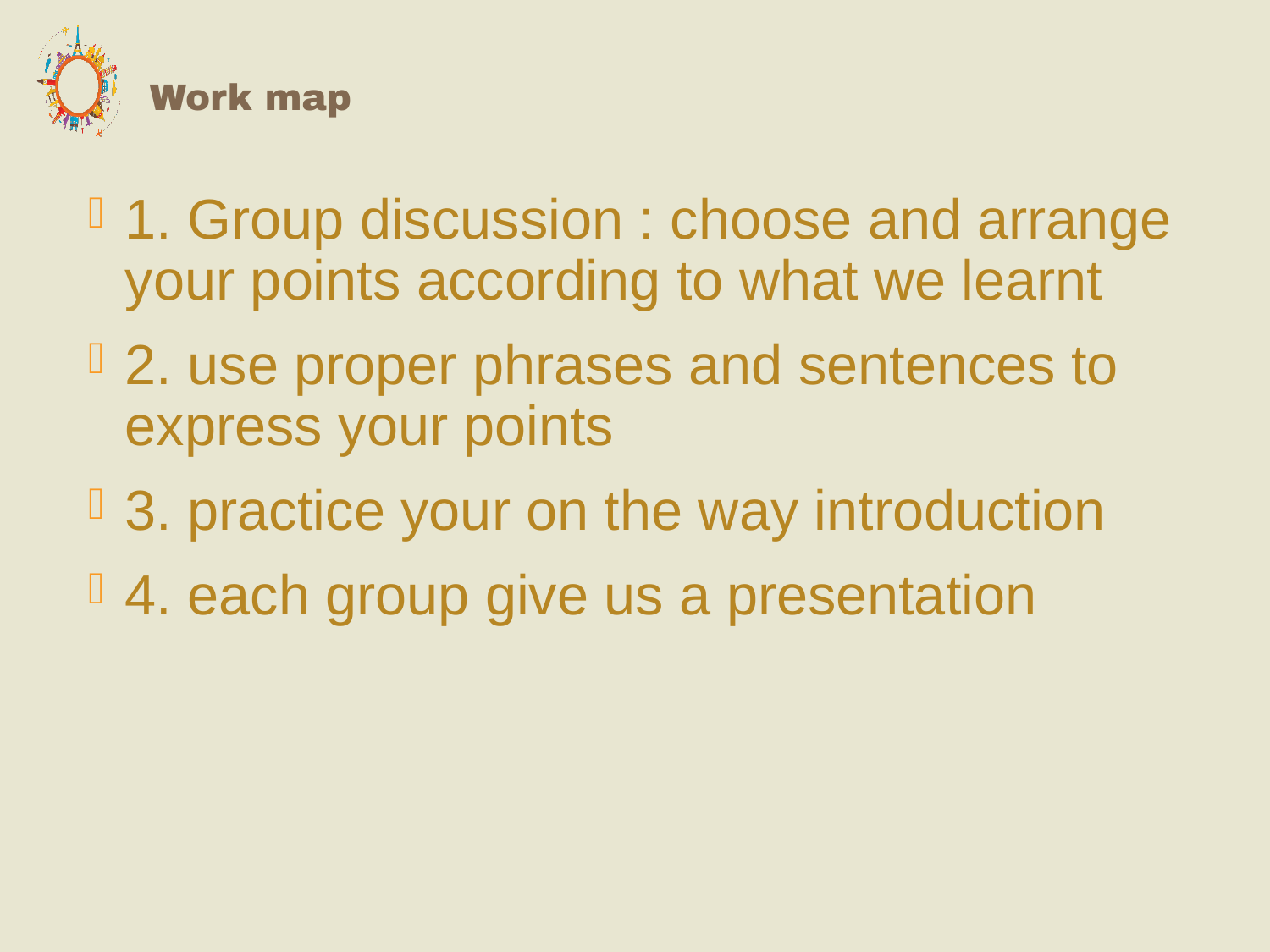

# Work map
1. Group discussion : choose and arrange your points according to what we learnt
2. use proper phrases and sentences to express your points
3. practice your on the way introduction
4. each group give us a presentation